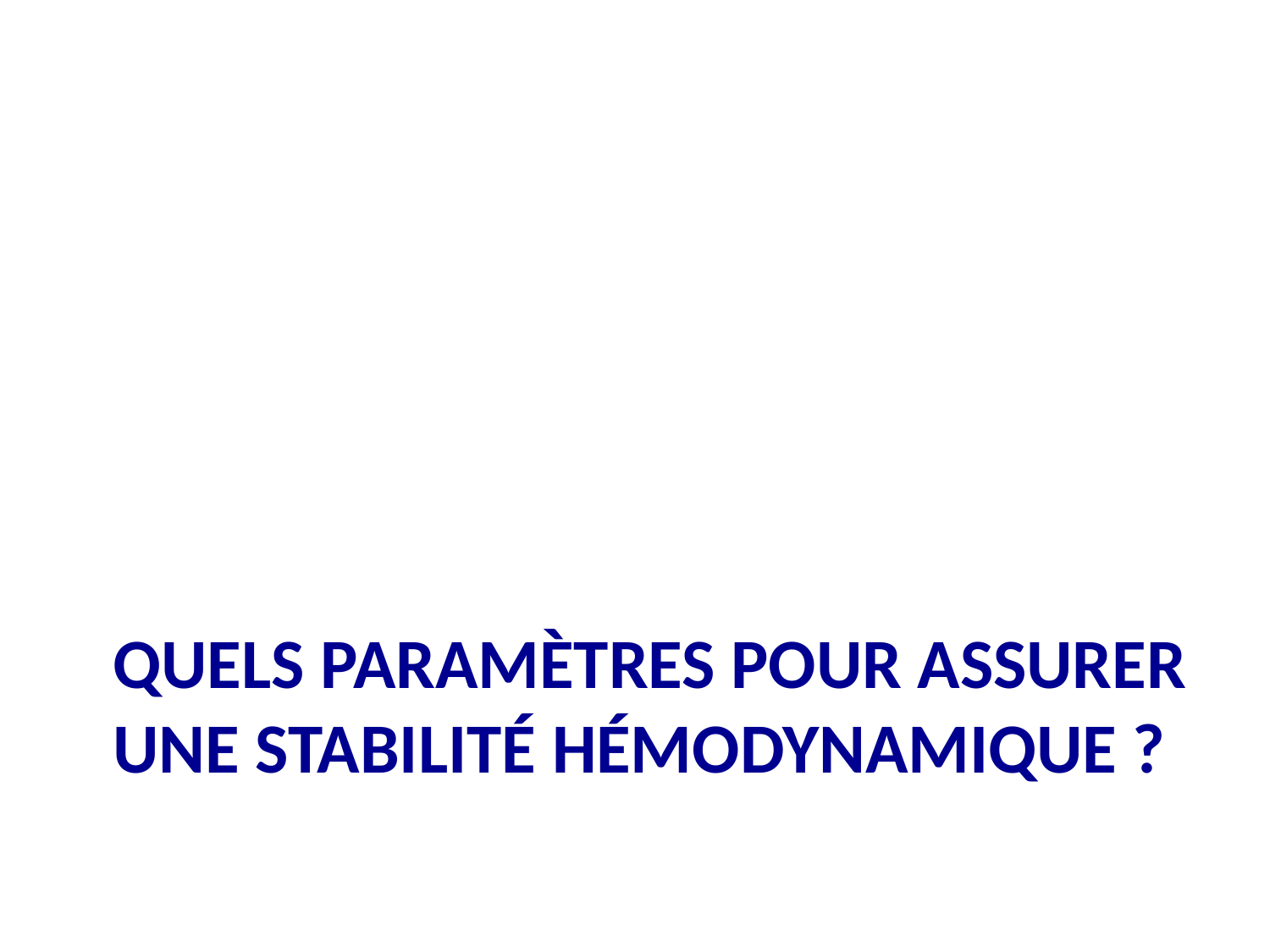

# Quels paramètres pour assurer une stabilité hémodynamique ?